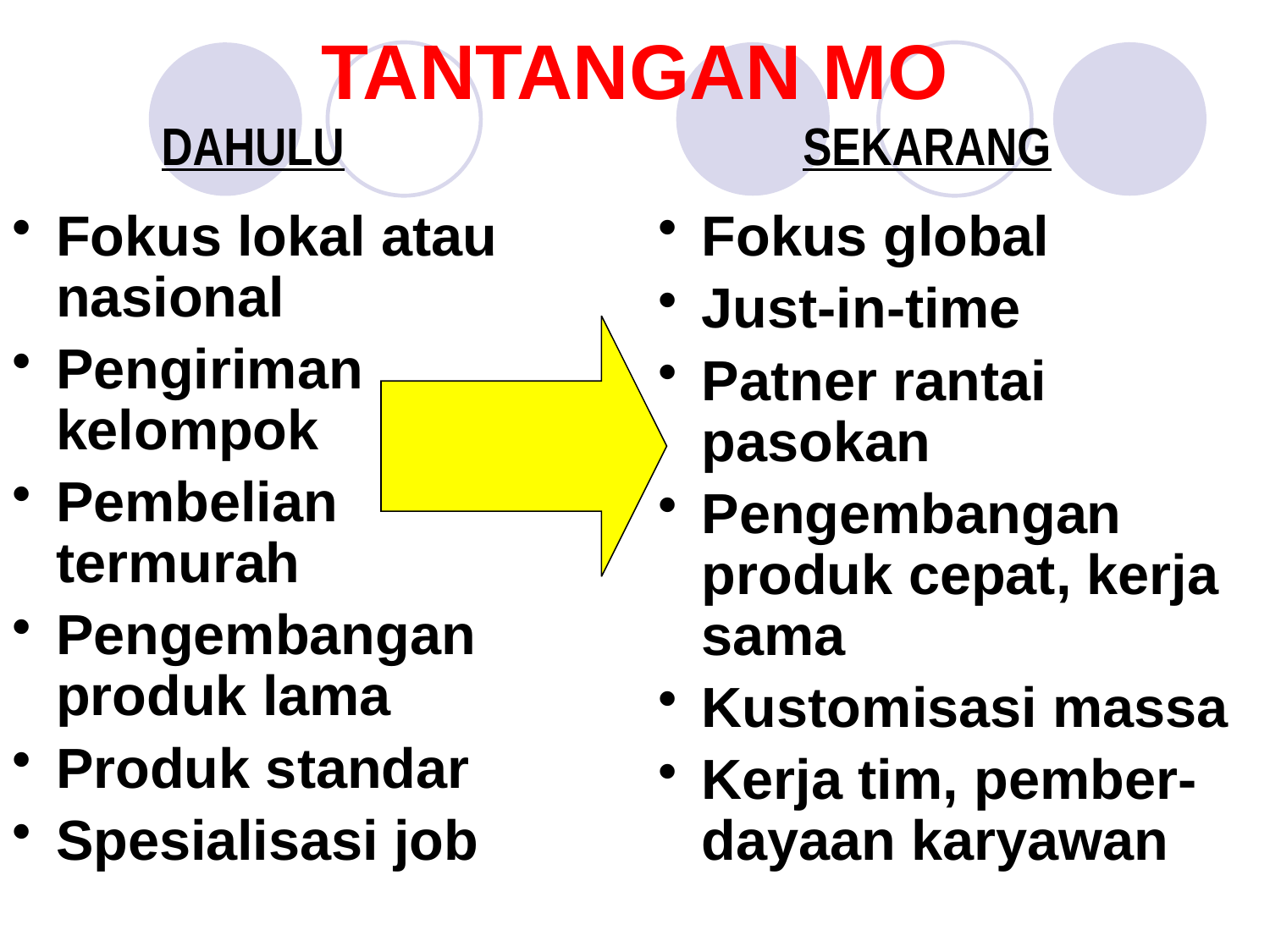

TANTANGAN MO
      DAHULU                                      SEKARANG
Fokus lokal atau nasional
Pengiriman kelompok
Pembelian termurah
Pengembangan produk lama
Produk standar
Spesialisasi job
Fokus global
Just-in-time
Patner rantai pasokan
Pengembangan produk cepat, kerja sama
Kustomisasi massa
Kerja tim, pember-dayaan karyawan